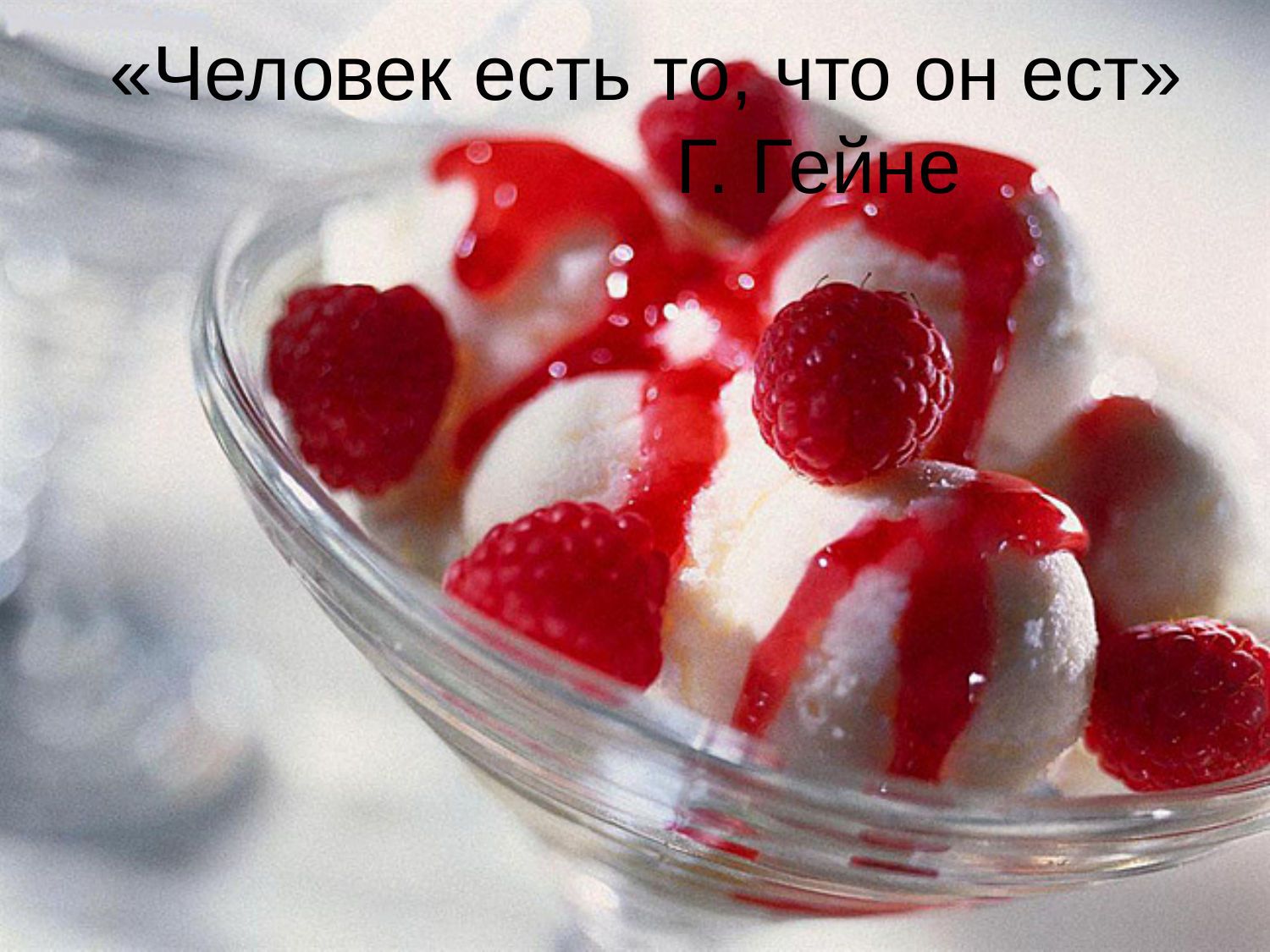

# «Человек есть то, что он ест» Г. Гейне